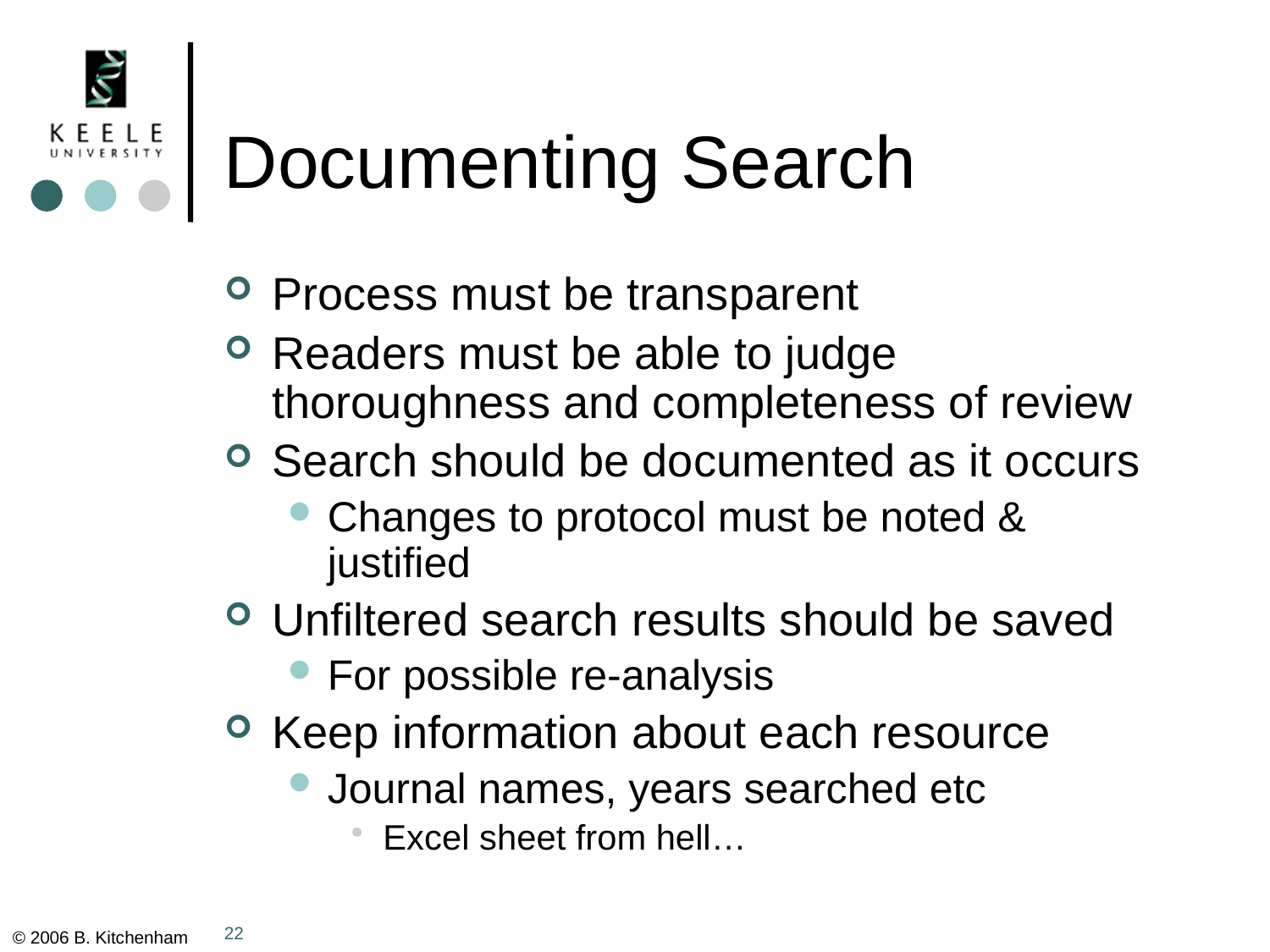

# Documenting Search
Process must be transparent
Readers must be able to judge thoroughness and completeness of review
Search should be documented as it occurs
Changes to protocol must be noted & justified
Unfiltered search results should be saved
For possible re-analysis
Keep information about each resource
Journal names, years searched etc
Excel sheet from hell…

22